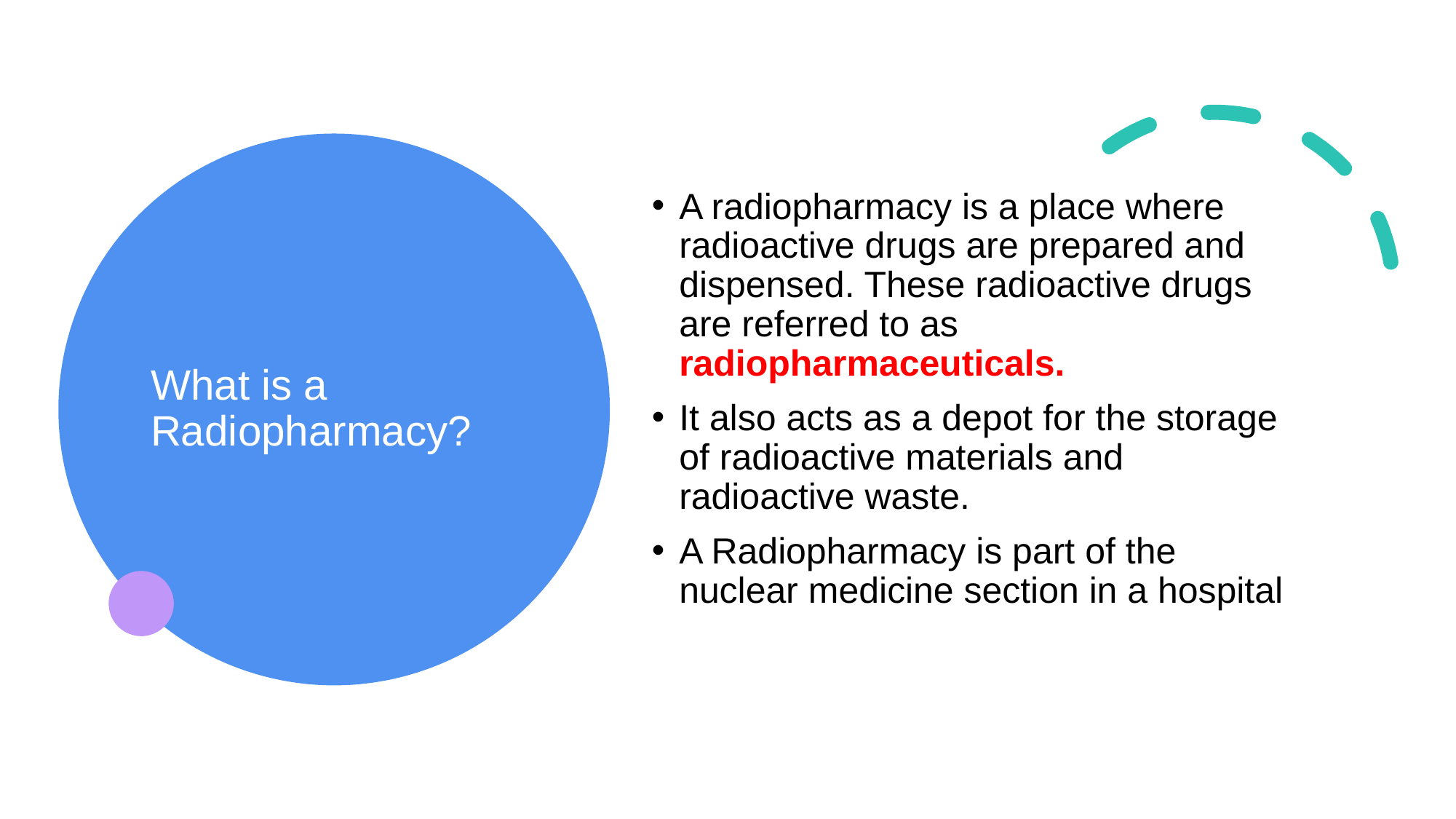

# What is a Radiopharmacy?
A radiopharmacy is a place where radioactive drugs are prepared and dispensed. These radioactive drugs are referred to as radiopharmaceuticals.
It also acts as a depot for the storage of radioactive materials and radioactive waste.
A Radiopharmacy is part of the nuclear medicine section in a hospital